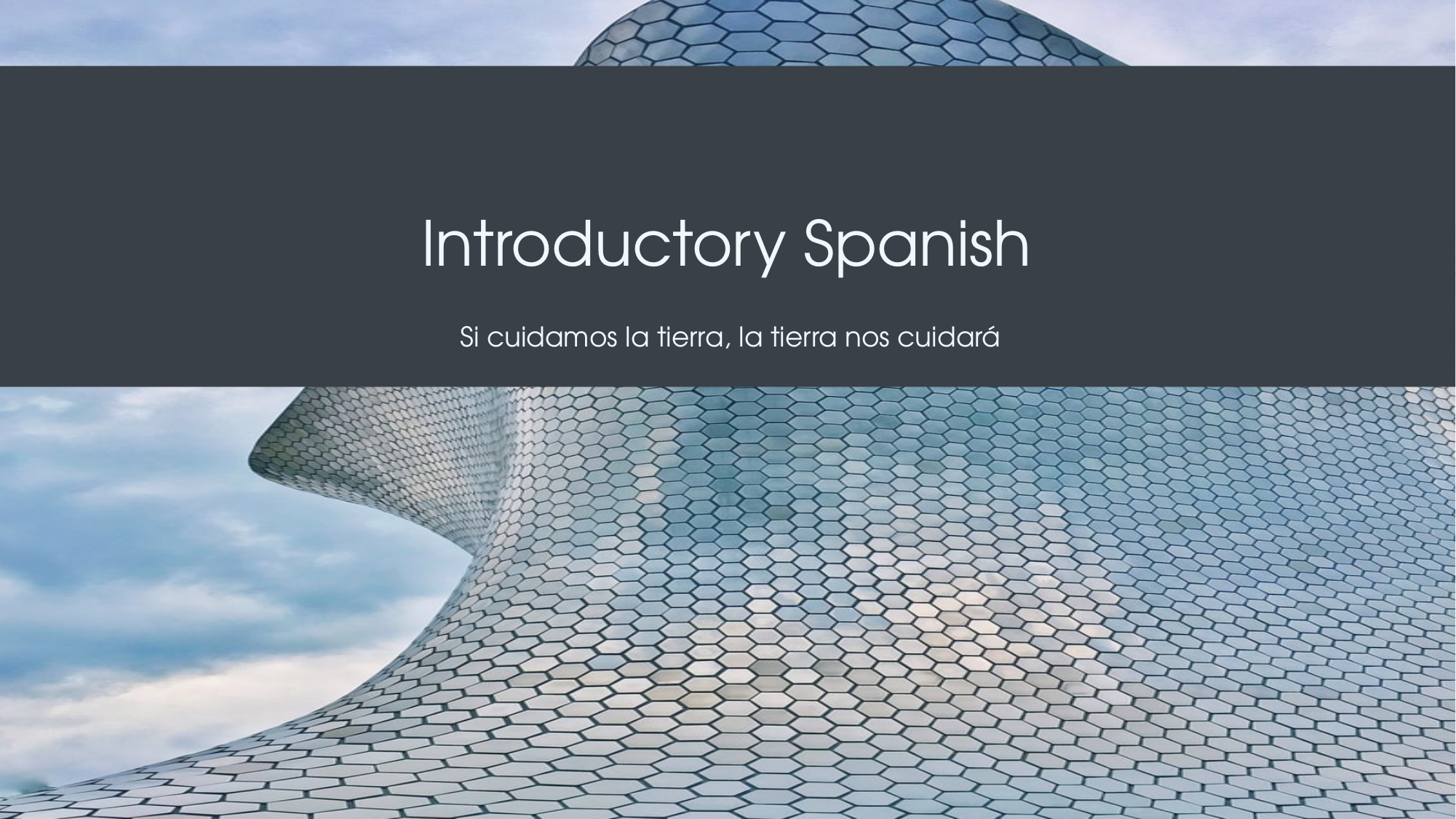

# Introductory Spanish
Si cuidamos la tierra, la tierra nos cuidará